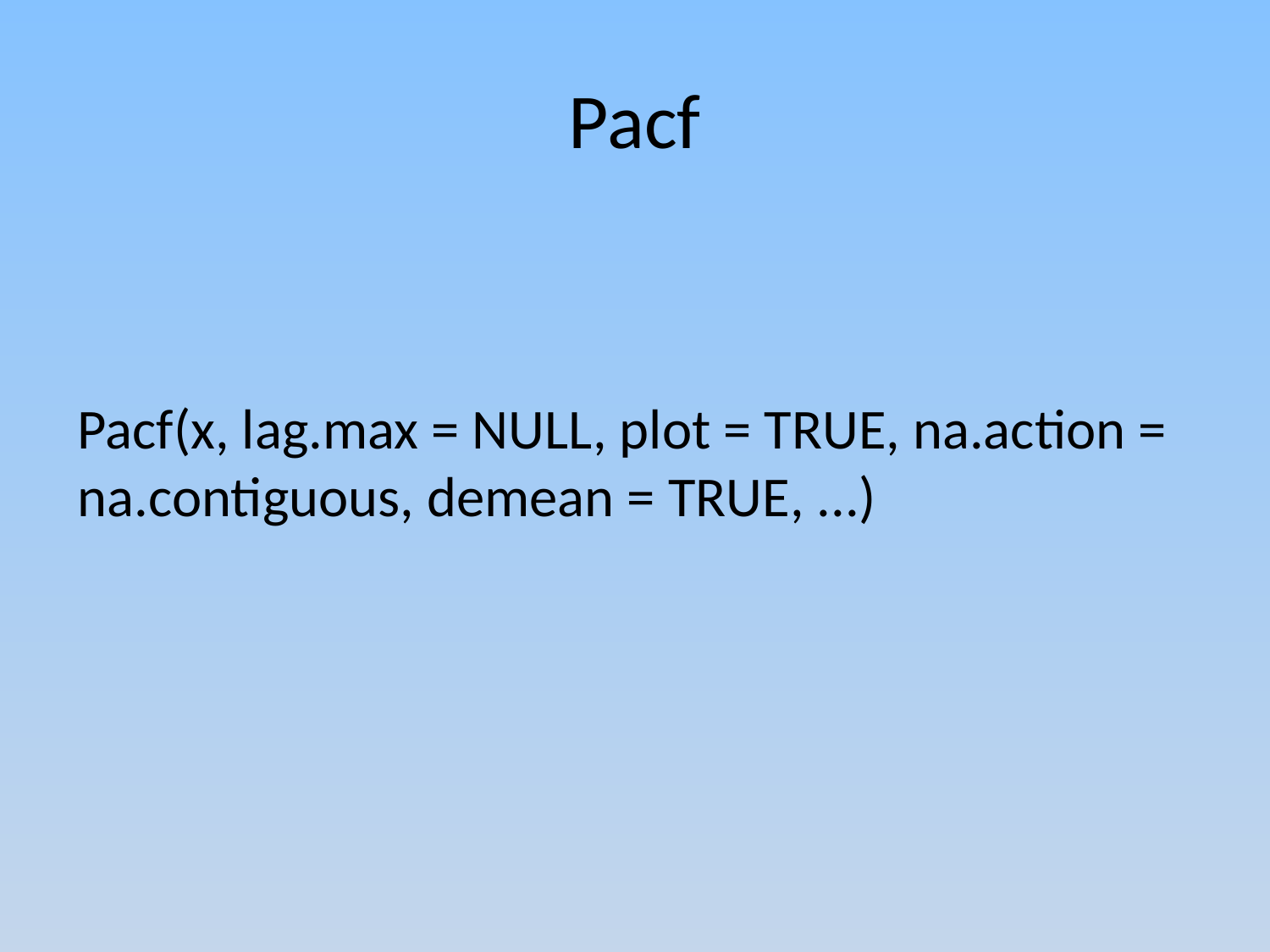

# Pacf
Pacf(x, lag.max = NULL, plot = TRUE, na.action = na.contiguous, demean = TRUE, ...)